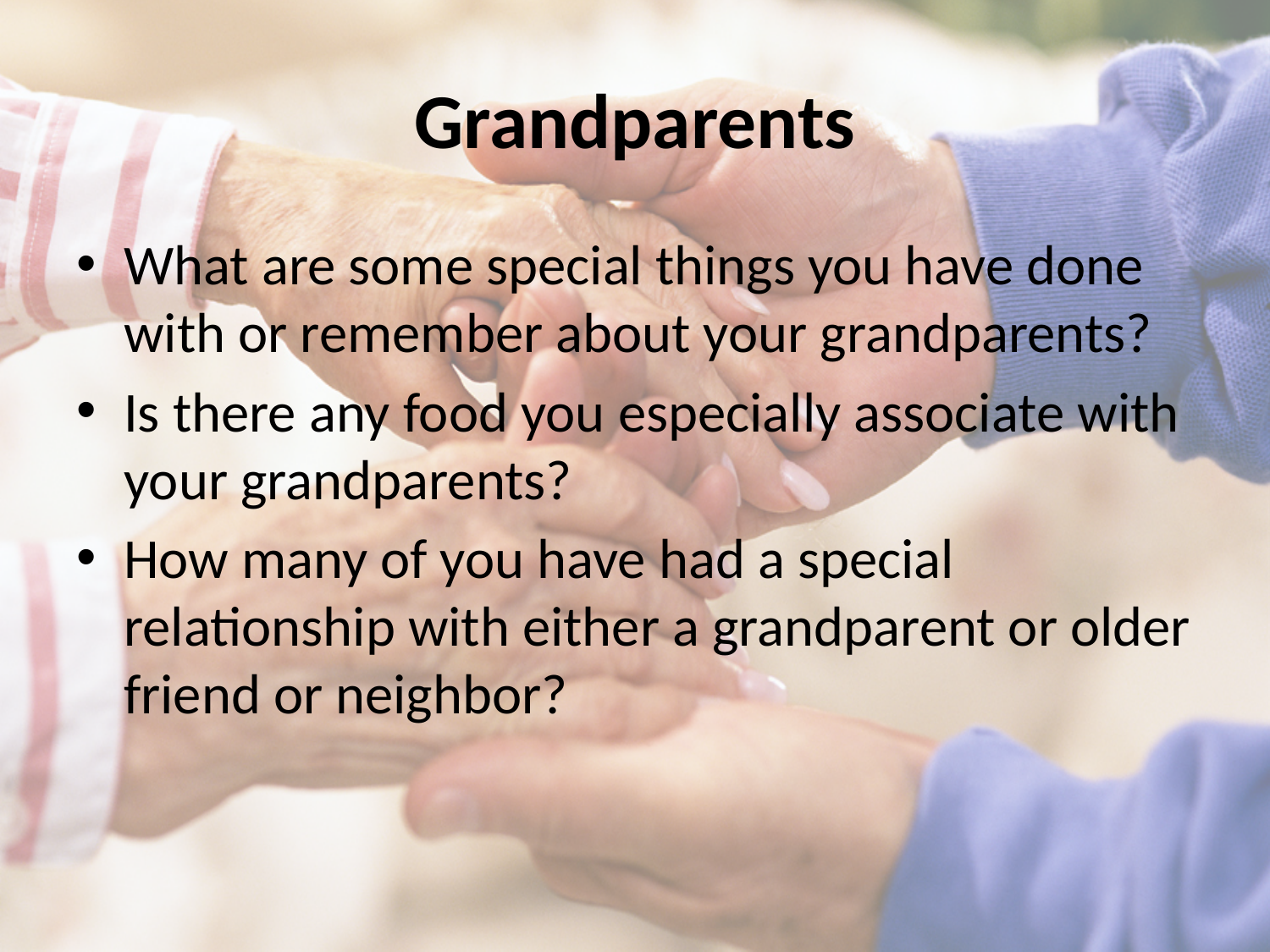

# Grandparents
What are some special things you have done with or remember about your grandparents?
Is there any food you especially associate with your grandparents?
How many of you have had a special relationship with either a grandparent or older friend or neighbor?